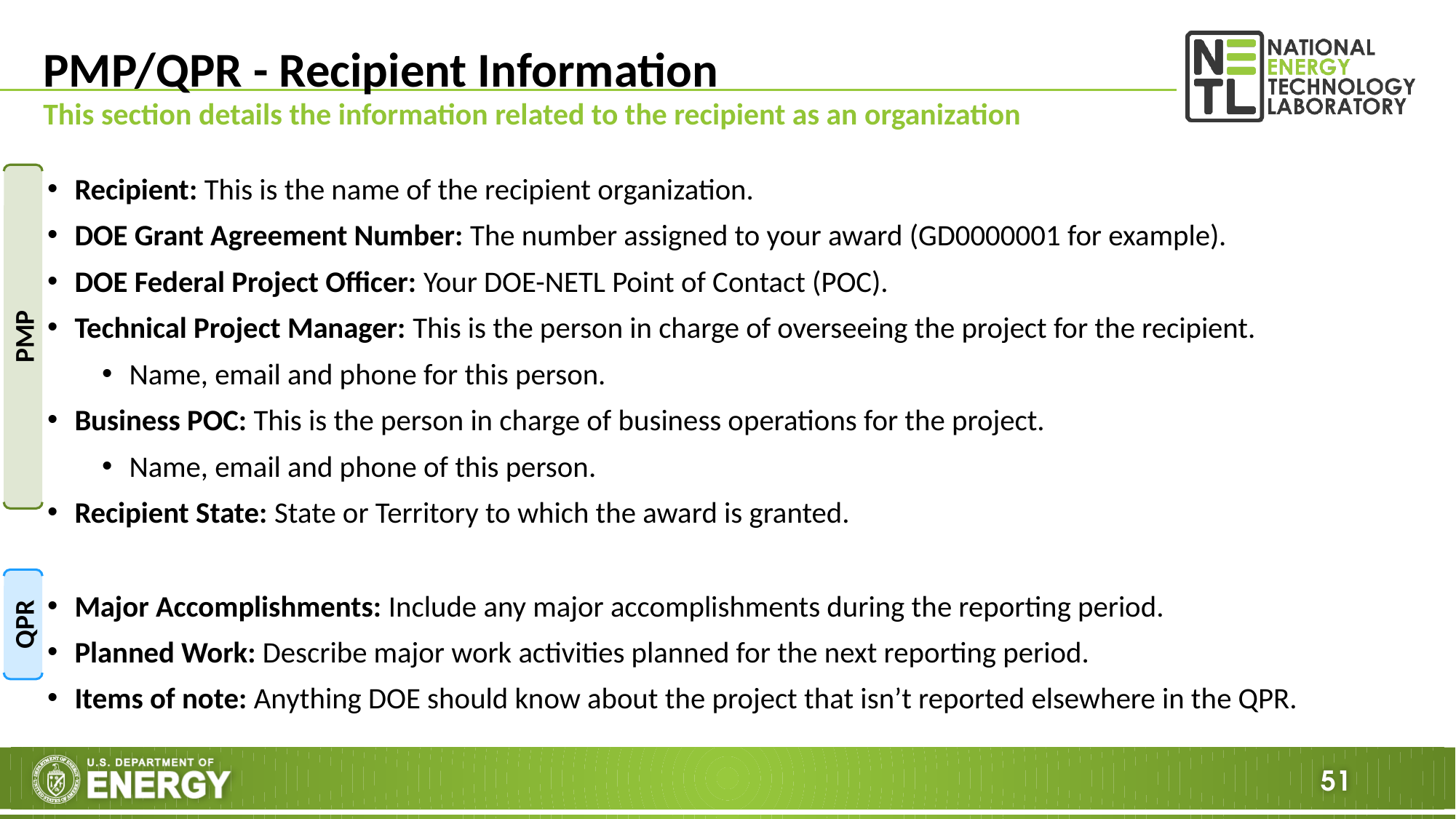

# PMP/QPR - Recipient Information
This section details the information related to the recipient as an organization
Recipient: This is the name of the recipient organization.
DOE Grant Agreement Number: The number assigned to your award (GD0000001 for example).
DOE Federal Project Officer: Your DOE-NETL Point of Contact (POC).
Technical Project Manager: This is the person in charge of overseeing the project for the recipient.
Name, email and phone for this person.
Business POC: This is the person in charge of business operations for the project.
Name, email and phone of this person.
Recipient State: State or Territory to which the award is granted.

Major Accomplishments: Include any major accomplishments during the reporting period.
Planned Work: Describe major work activities planned for the next reporting period.
Items of note: Anything DOE should know about the project that isn’t reported elsewhere in the QPR.
PMP
QPR